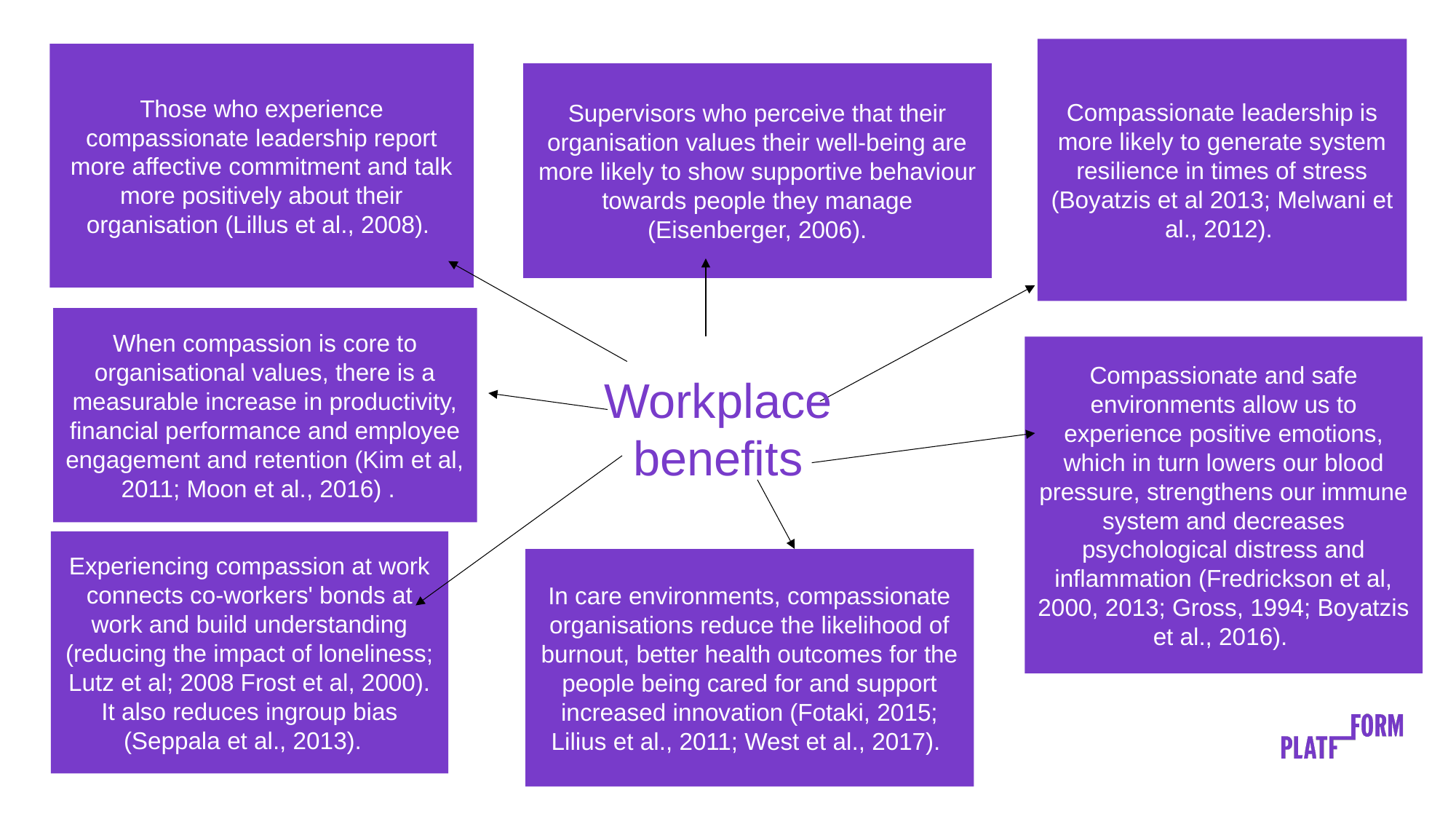

Compassionate leadership is more likely to generate system resilience in times of stress (Boyatzis et al 2013; Melwani et al., 2012).
Those who experience compassionate leadership report more affective commitment and talk more positively about their organisation (Lillus et al., 2008).
Supervisors who perceive that their organisation values their well-being are more likely to show supportive behaviour towards people they manage (Eisenberger, 2006).
When compassion is core to organisational values, there is a measurable increase in productivity, financial performance and employee engagement and retention (Kim et al, 2011; Moon et al., 2016) .
Compassionate and safe environments allow us to experience positive emotions, which in turn lowers our blood pressure, strengthens our immune system and decreases psychological distress and inflammation (Fredrickson et al, 2000, 2013; Gross, 1994; Boyatzis et al., 2016).
Workplace benefits
Experiencing compassion at work connects co-workers' bonds at work and build understanding (reducing the impact of loneliness; Lutz et al; 2008 Frost et al, 2000). It also reduces ingroup bias (Seppala et al., 2013).
In care environments, compassionate organisations reduce the likelihood of burnout, better health outcomes for the people being cared for and support increased innovation (Fotaki, 2015; Lilius et al., 2011; West et al., 2017).